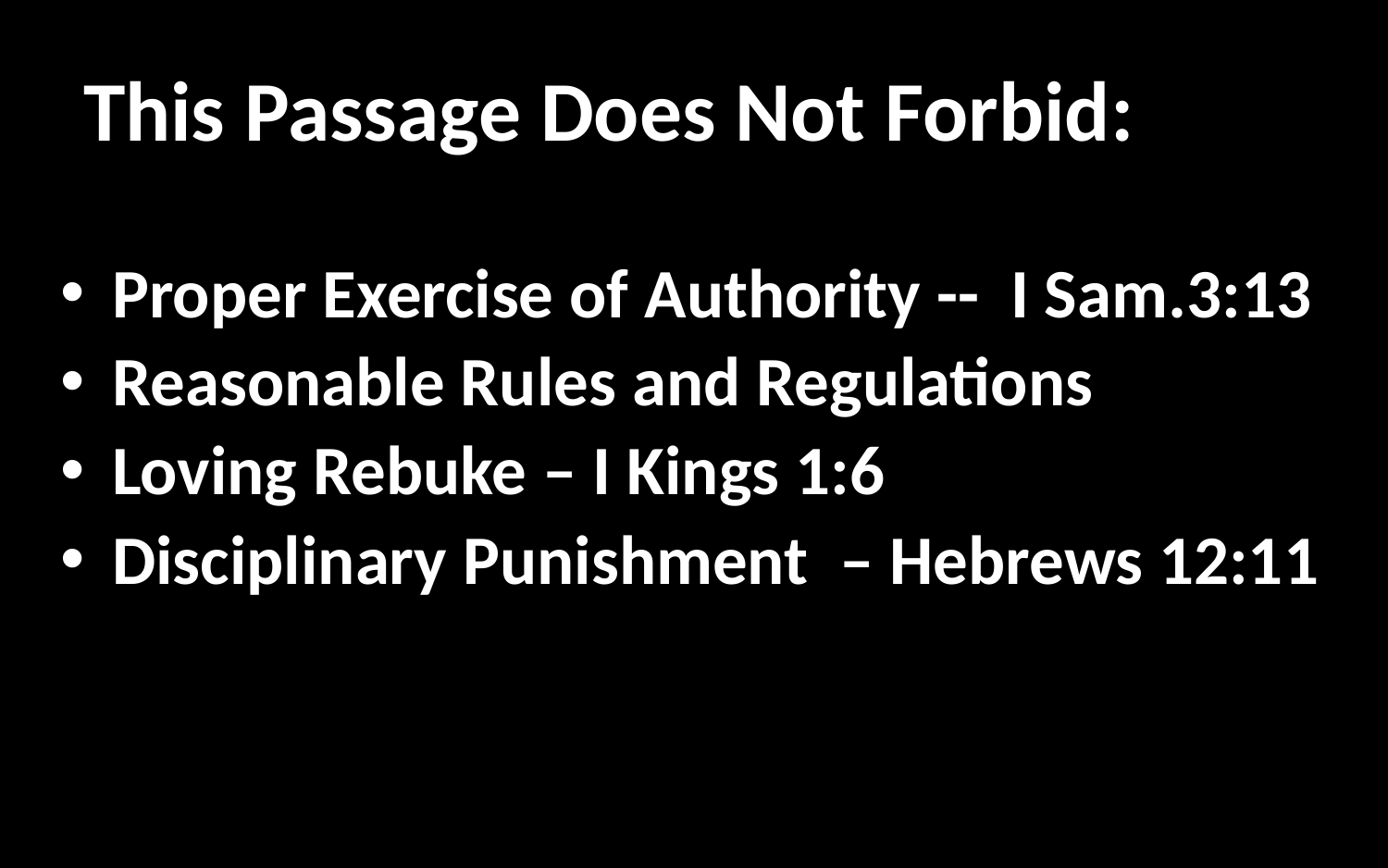

# This Passage Does Not Forbid:
Proper Exercise of Authority --  I Sam.3:13
Reasonable Rules and Regulations
Loving Rebuke – I Kings 1:6
Disciplinary Punishment  – Hebrews 12:11